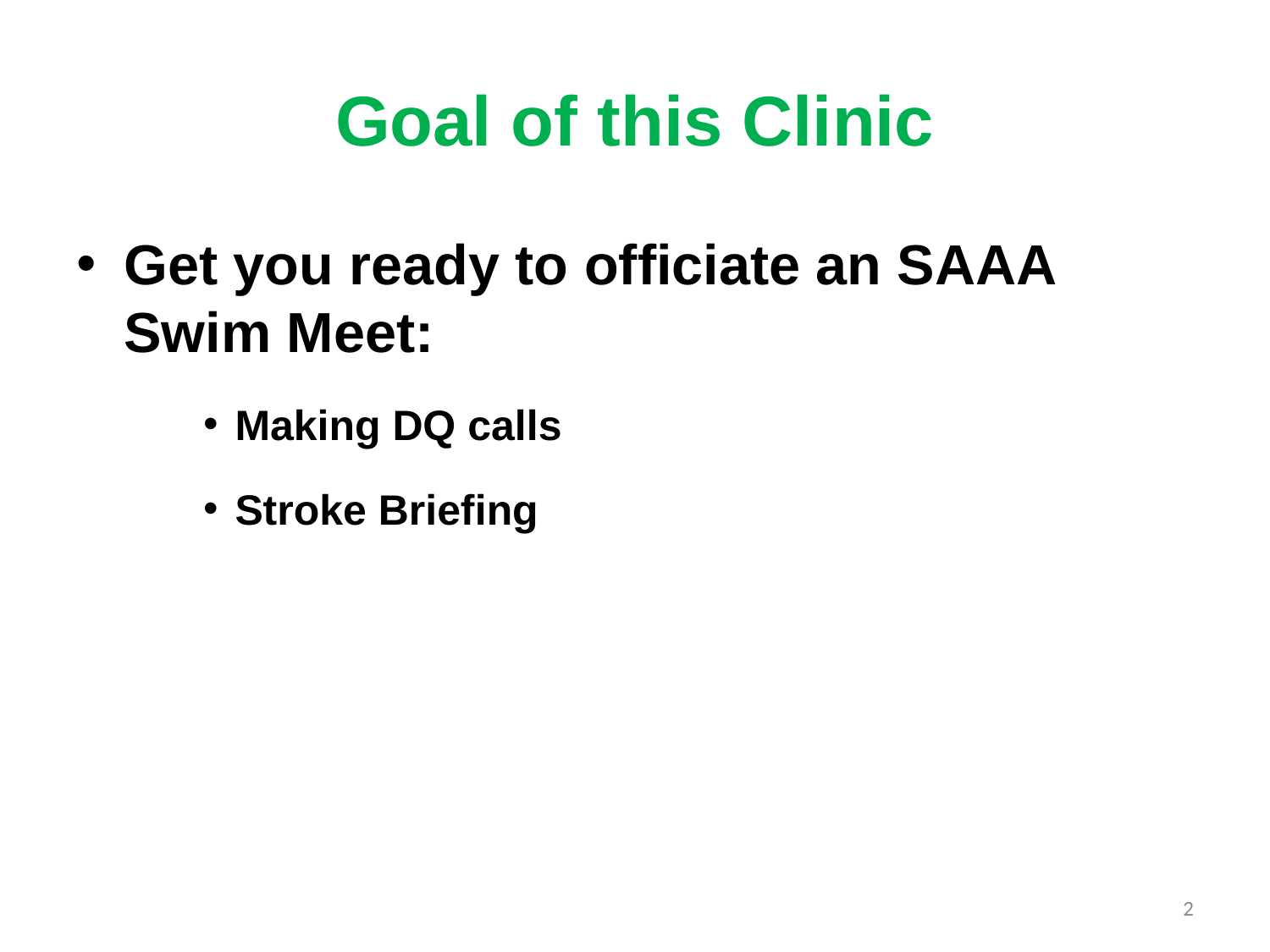

# Goal of this Clinic
Get you ready to officiate an SAAA Swim Meet:
Making DQ calls
Stroke Briefing

2